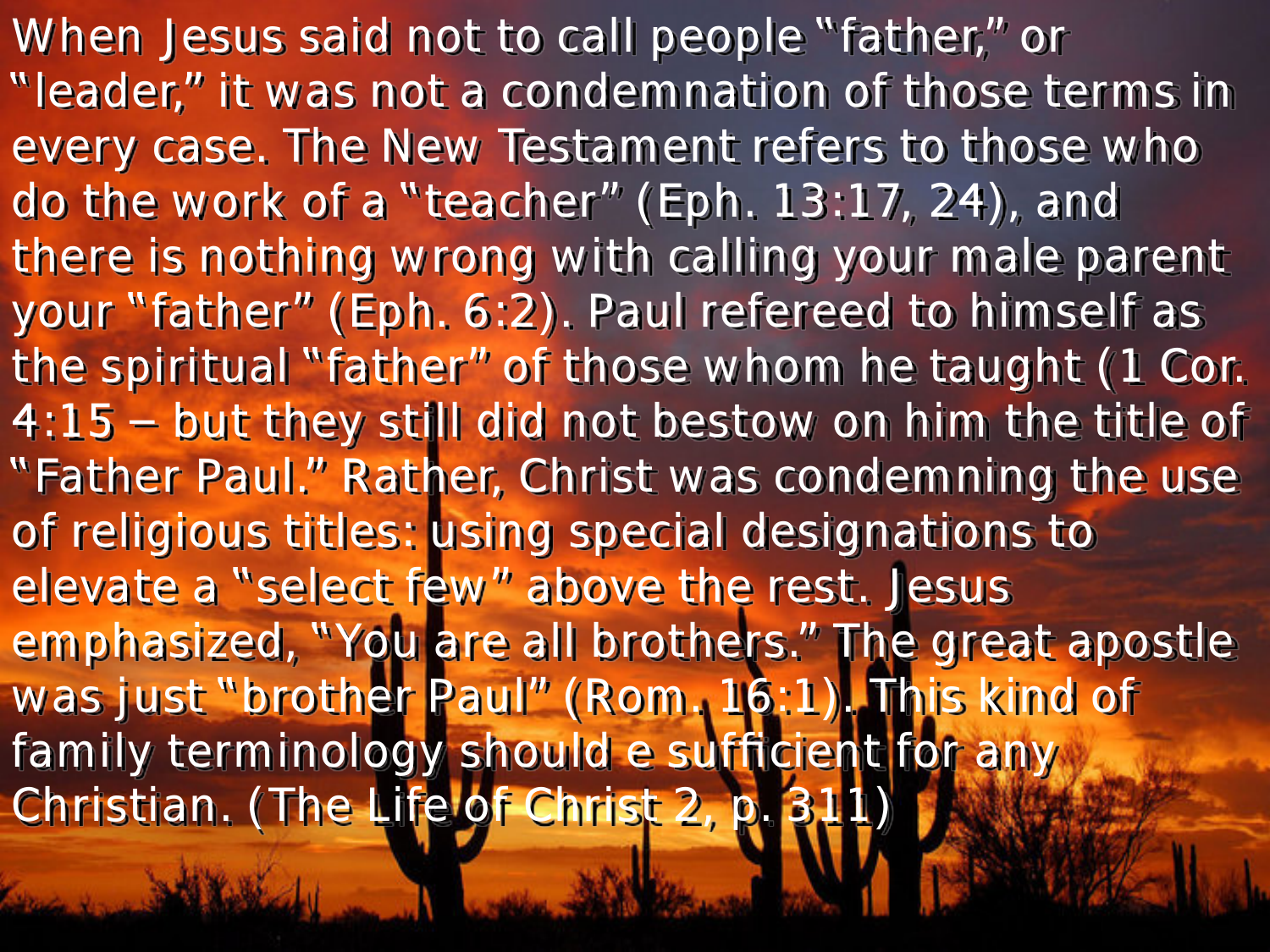

When Jesus said not to call people “father,” or “leader,” it was not a condemnation of those terms in every case. The New Testament refers to those who do the work of a “teacher” (Eph. 13:17, 24), and there is nothing wrong with calling your male parent your “father” (Eph. 6:2). Paul refereed to himself as the spiritual “father” of those whom he taught (1 Cor. 4:15 – but they still did not bestow on him the title of “Father Paul.” Rather, Christ was condemning the use of religious titles: using special designations to elevate a “select few” above the rest. Jesus emphasized, “You are all brothers.” The great apostle was just “brother Paul” (Rom. 16:1). This kind of family terminology should e sufficient for any Christian. (The Life of Christ 2, p. 311)